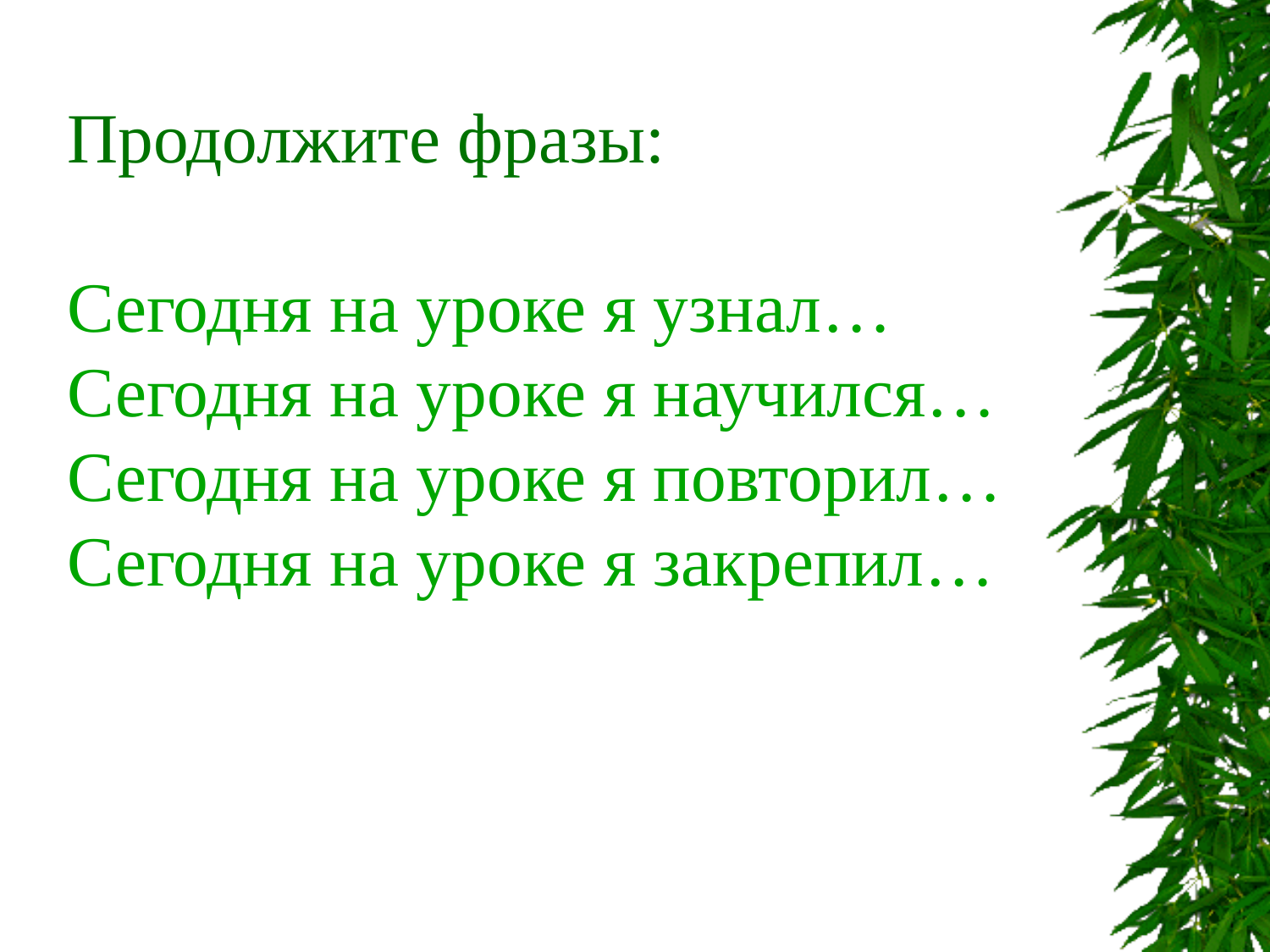

Продолжите фразы:

Сегодня на уроке я узнал…
Сегодня на уроке я научился…
Сегодня на уроке я повторил…
Сегодня на уроке я закрепил…